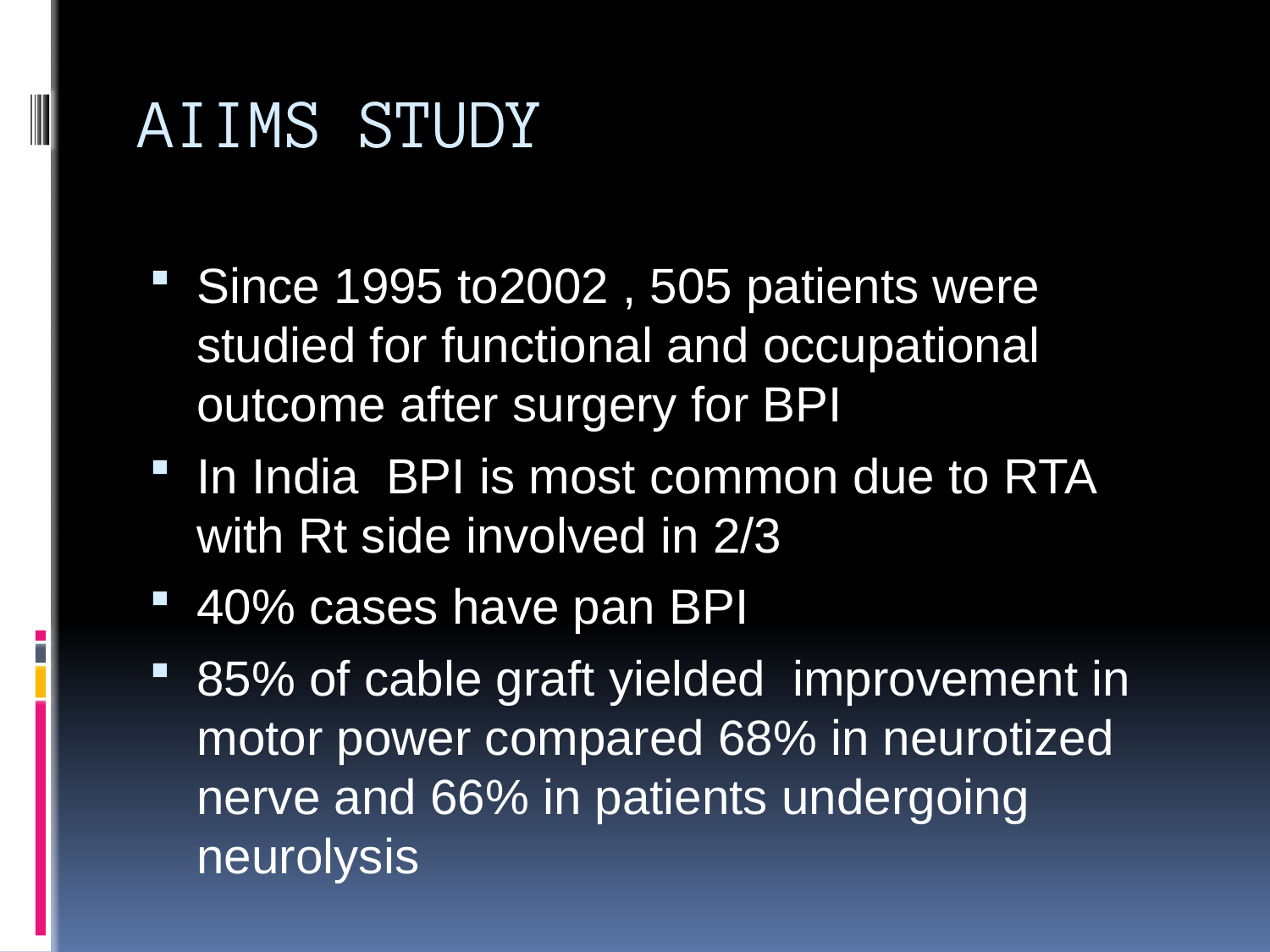

# AIIMS STUDY
Since 1995 to2002 , 505 patients were studied for functional and occupational outcome after surgery for BPI
In India  BPI is most common due to RTA with Rt side involved in 2/3
40% cases have pan BPI
85% of cable graft yielded  improvement in motor power compared 68% in neurotized nerve and 66% in patients undergoing neurolysis